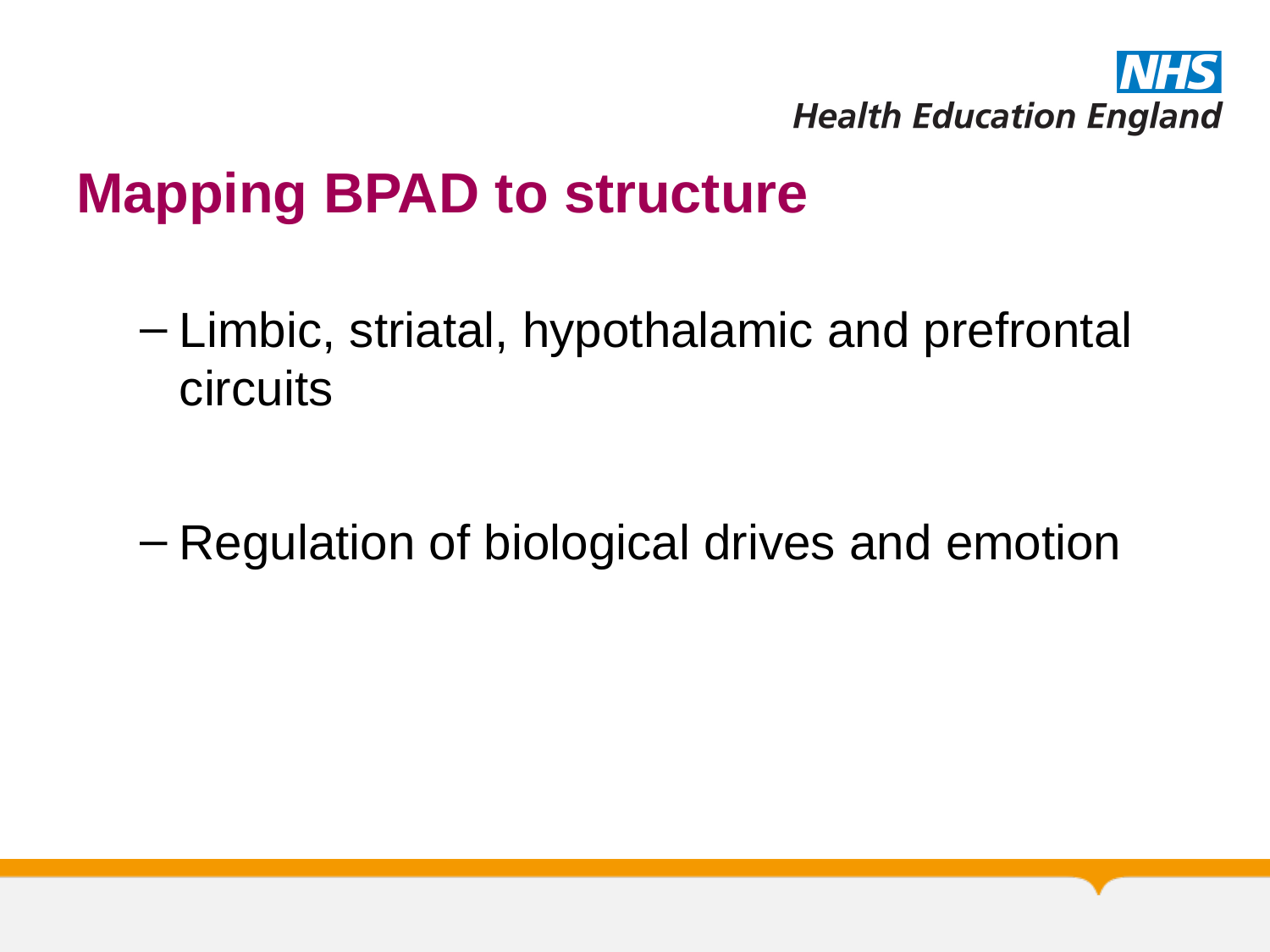

# Mapping BPAD to structure

Limbic, striatal, hypothalamic and prefrontal circuits

Regulation of biological drives and emotion